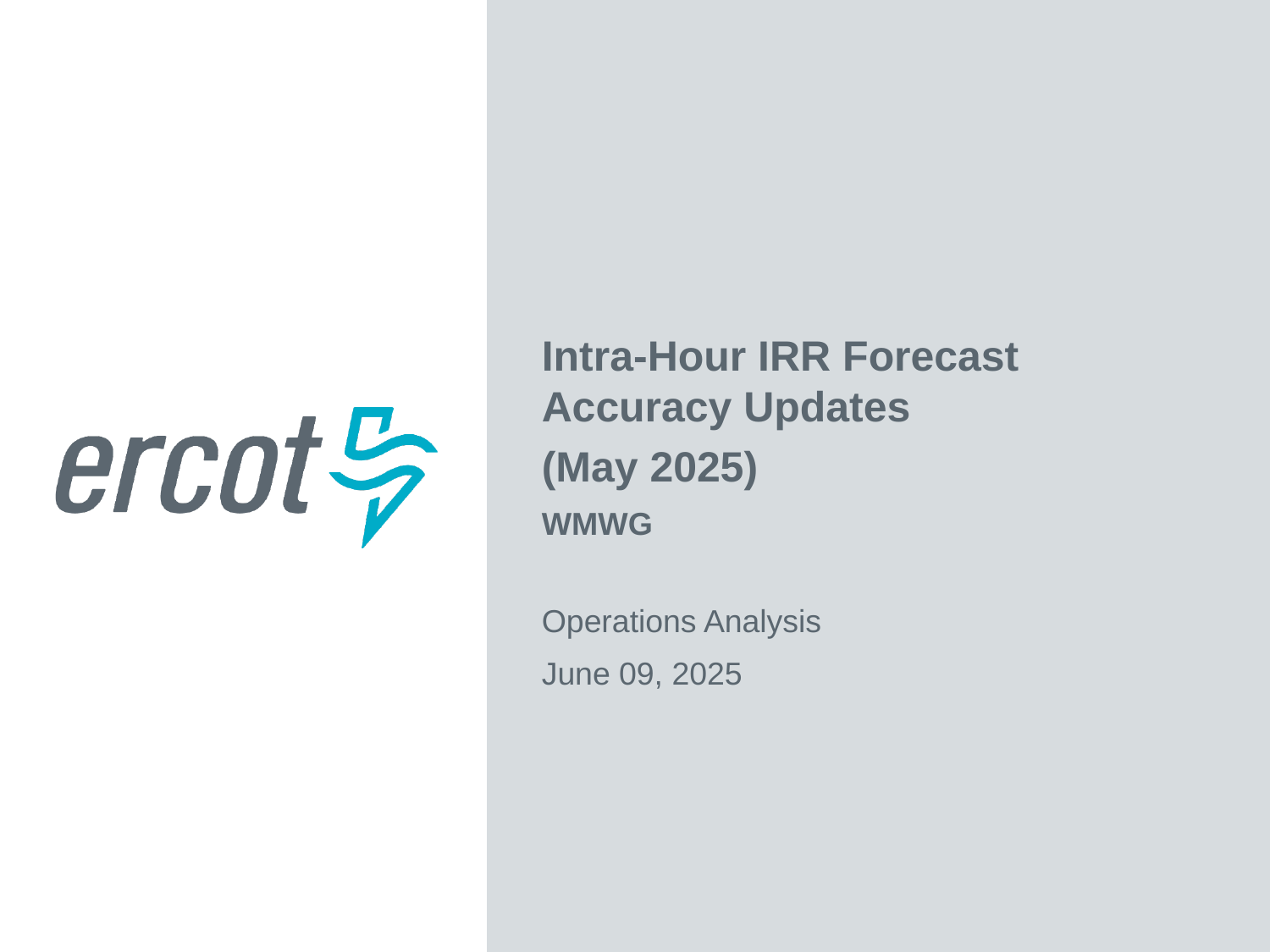

Intra-Hour IRR Forecast Accuracy Updates
(May 2025)
WMWG

Operations Analysis
June 09, 2025